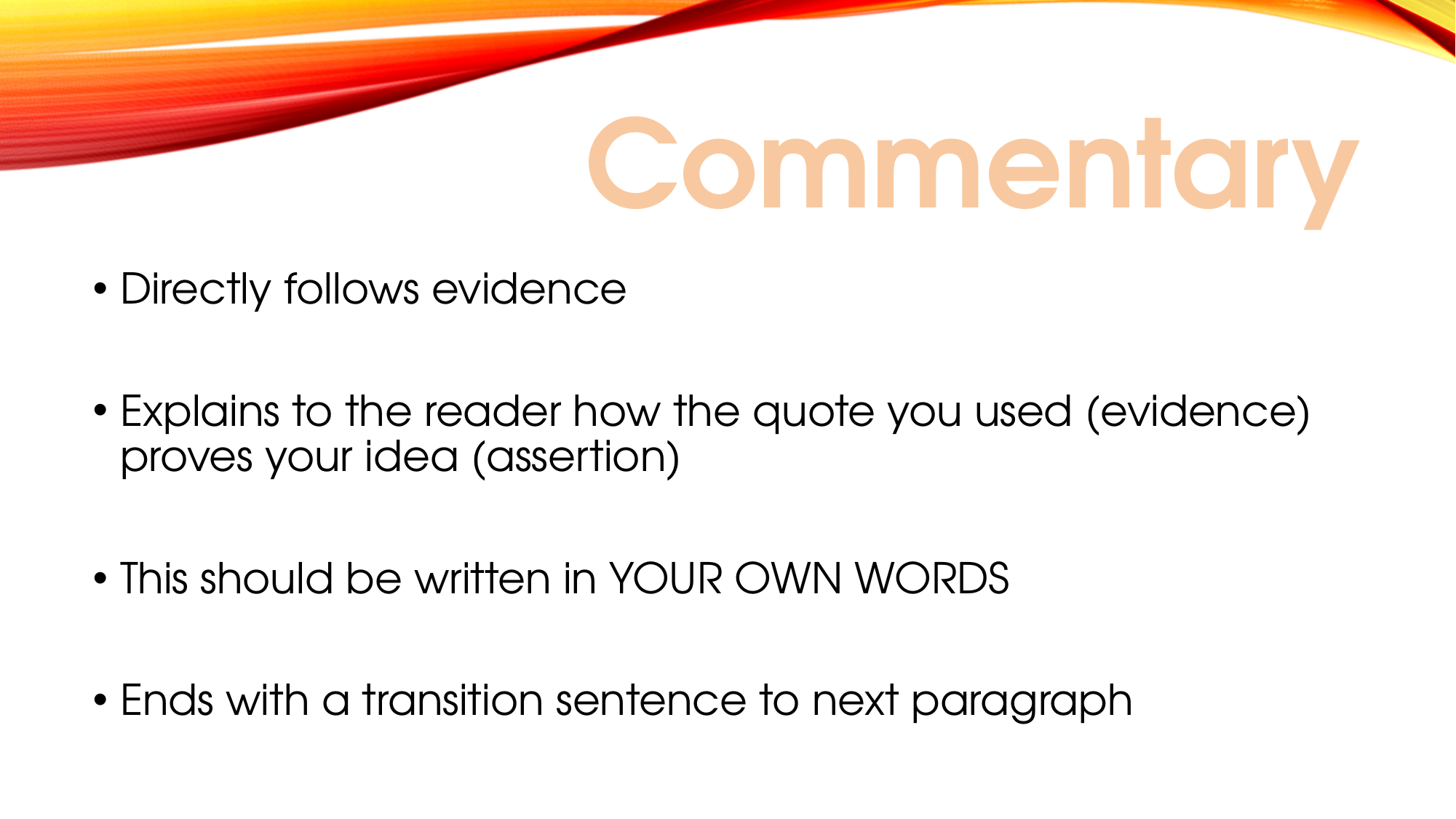

# Commentary
Directly follows evidence

Explains to the reader how the quote you used (evidence) proves your idea (assertion)

This should be written in YOUR OWN WORDS

Ends with a transition sentence to next paragraph